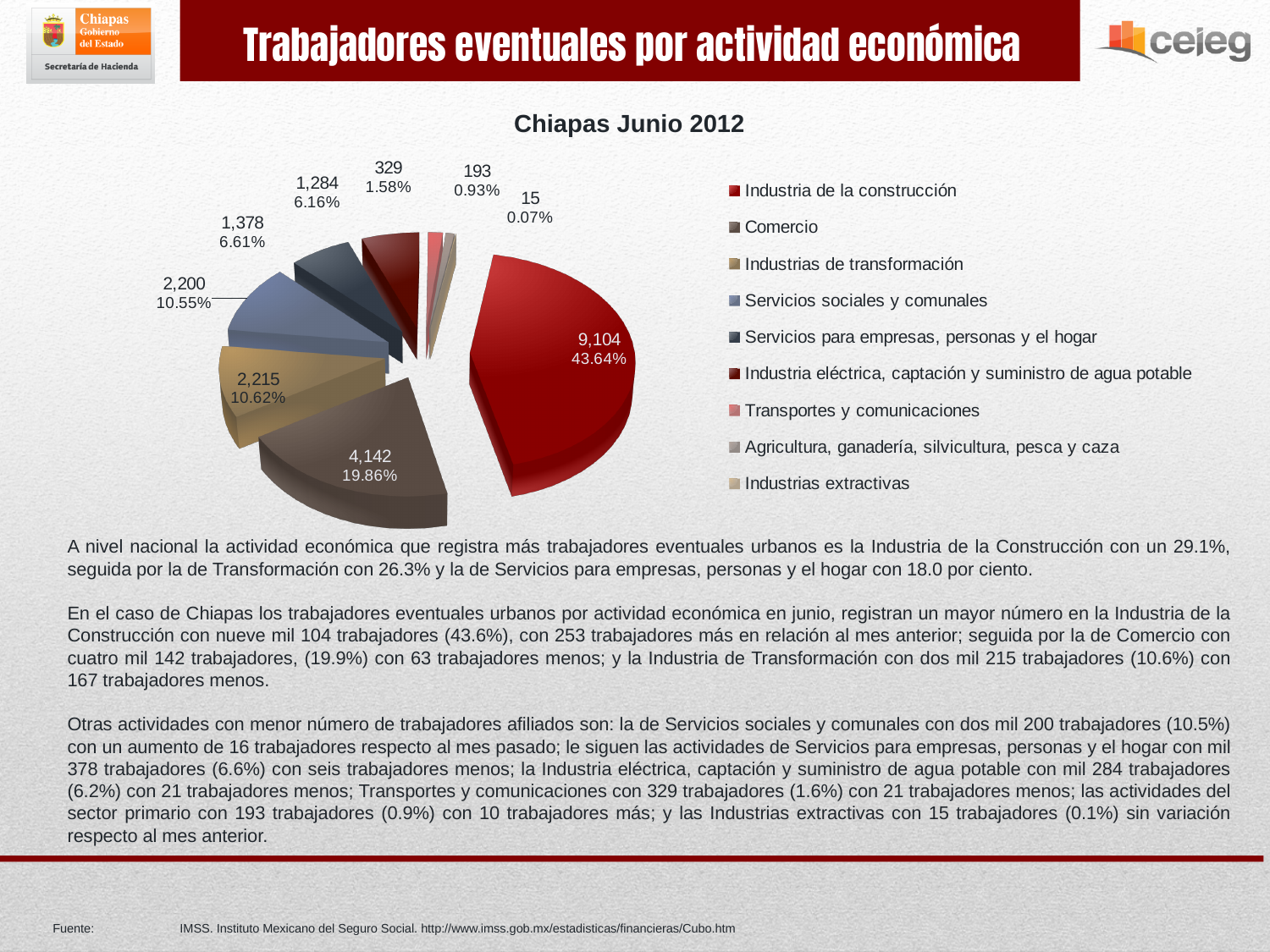

Trabajadores eventuales por actividad económica
Chiapas Junio 2012

[unsupported chart]

A nivel nacional la actividad económica que registra más trabajadores eventuales urbanos es la Industria de la Construcción con un 29.1%, seguida por la de Transformación con 26.3% y la de Servicios para empresas, personas y el hogar con 18.0 por ciento.

En el caso de Chiapas los trabajadores eventuales urbanos por actividad económica en junio, registran un mayor número en la Industria de la Construcción con nueve mil 104 trabajadores (43.6%), con 253 trabajadores más en relación al mes anterior; seguida por la de Comercio con cuatro mil 142 trabajadores, (19.9%) con 63 trabajadores menos; y la Industria de Transformación con dos mil 215 trabajadores (10.6%) con 167 trabajadores menos.

Otras actividades con menor número de trabajadores afiliados son: la de Servicios sociales y comunales con dos mil 200 trabajadores (10.5%) con un aumento de 16 trabajadores respecto al mes pasado; le siguen las actividades de Servicios para empresas, personas y el hogar con mil 378 trabajadores (6.6%) con seis trabajadores menos; la Industria eléctrica, captación y suministro de agua potable con mil 284 trabajadores (6.2%) con 21 trabajadores menos; Transportes y comunicaciones con 329 trabajadores (1.6%) con 21 trabajadores menos; las actividades del sector primario con 193 trabajadores (0.9%) con 10 trabajadores más; y las Industrias extractivas con 15 trabajadores (0.1%) sin variación respecto al mes anterior.
Fuente:	IMSS. Instituto Mexicano del Seguro Social. http://www.imss.gob.mx/estadisticas/financieras/Cubo.htm